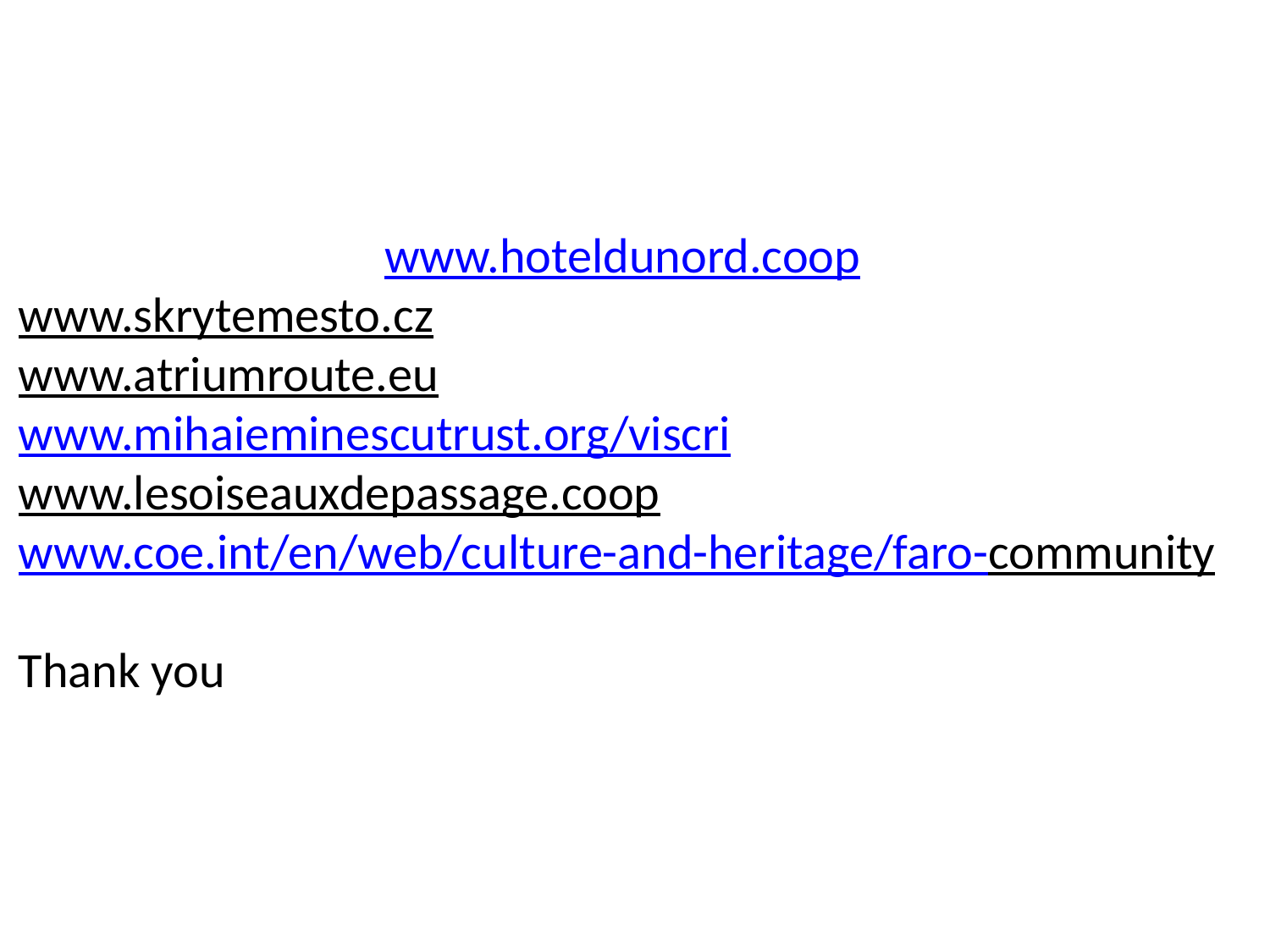

www.hoteldunord.coop
www.skrytemesto.cz
www.atriumroute.eu
www.mihaieminescutrust.org/viscri
www.lesoiseauxdepassage.coop
www.coe.int/en/web/culture-and-heritage/faro-community

Thank you